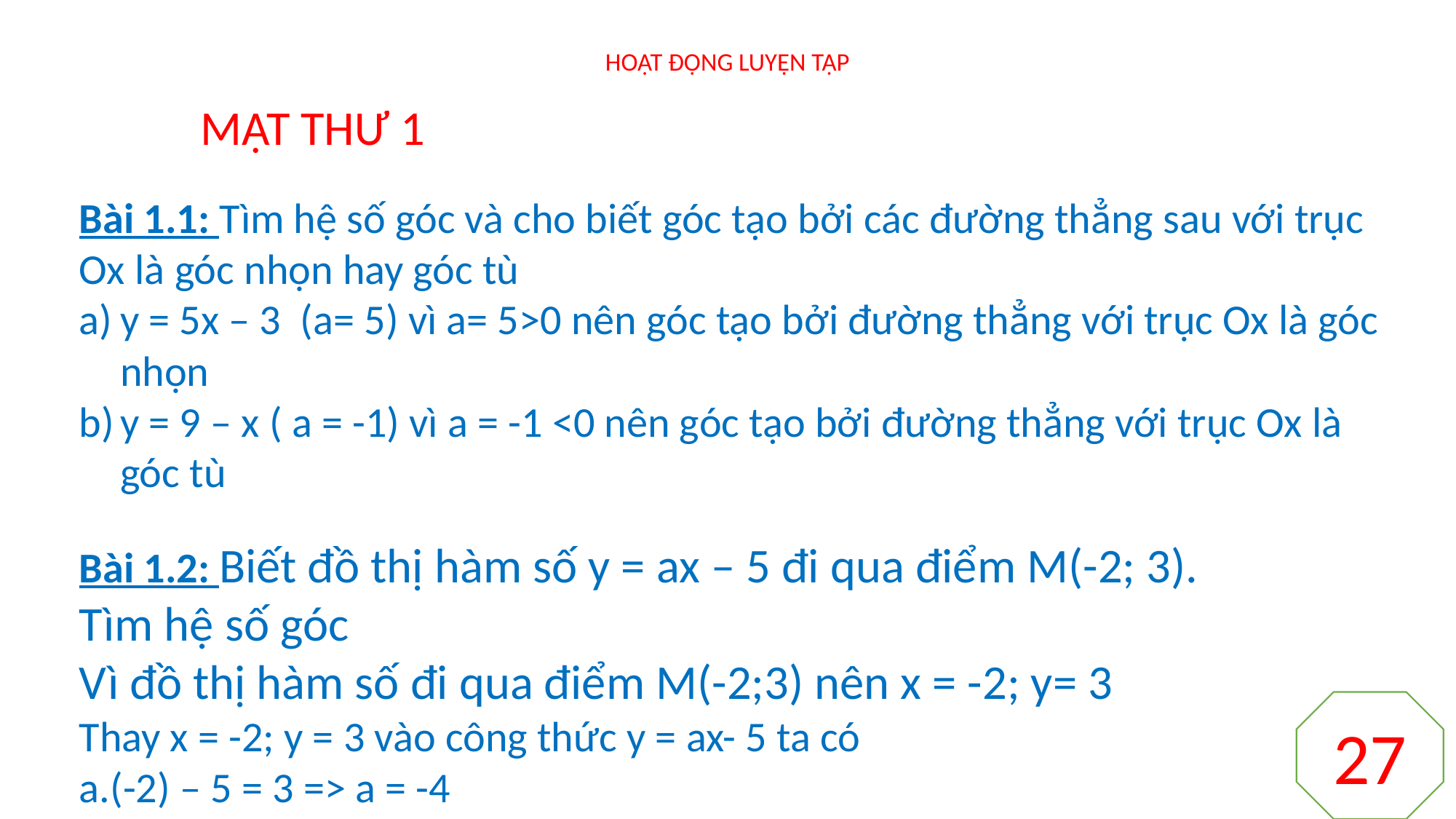

# HOẠT ĐỘNG LUYỆN TẬP
MẬT THƯ 1
Bài 1.1: Tìm hệ số góc và cho biết góc tạo bởi các đường thẳng sau với trục Ox là góc nhọn hay góc tù
y = 5x – 3  (a= 5) vì a= 5>0 nên góc tạo bởi đường thẳng với trục Ox là góc nhọn
y = 9 – x ( a = -1) vì a = -1 <0 nên góc tạo bởi đường thẳng với trục Ox là góc tù
Bài 1.2: Biết đồ thị hàm số y = ax – 5 đi qua điểm M(-2; 3). Tìm hệ số góc
Vì đồ thị hàm số đi qua điểm M(-2;3) nên x = -2; y= 3
Thay x = -2; y = 3 vào công thức y = ax- 5 ta có
a.(-2) – 5 = 3 => a = -4
27